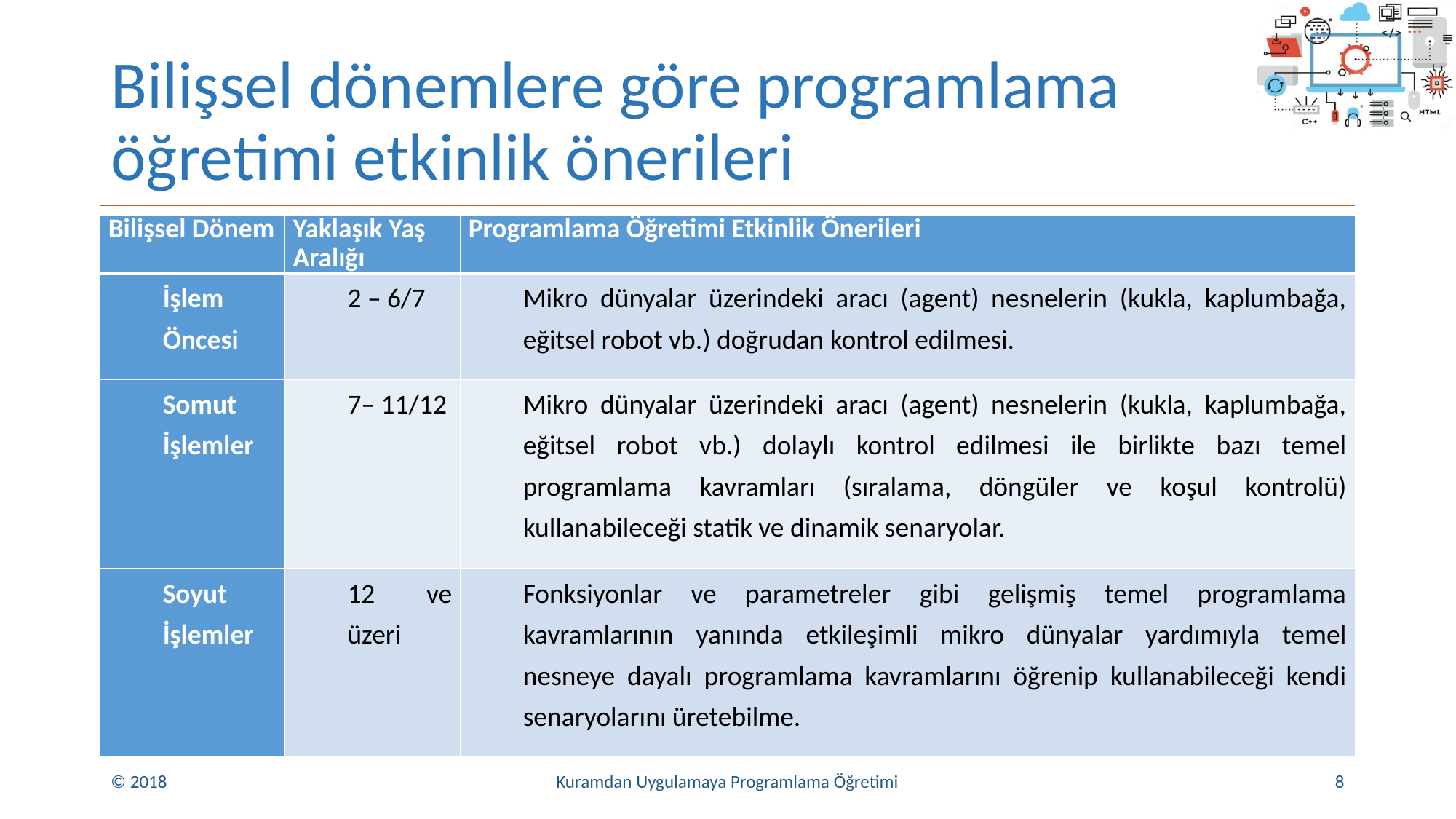

# Bilişsel dönemlere göre programlama öğretimi etkinlik önerileri
| Bilişsel Dönem | Yaklaşık Yaş Aralığı | Programlama Öğretimi Etkinlik Önerileri |
| --- | --- | --- |
| İşlem Öncesi | 2 – 6/7 | Mikro dünyalar üzerindeki aracı (agent) nesnelerin (kukla, kaplumbağa, eğitsel robot vb.) doğrudan kontrol edilmesi. |
| Somut İşlemler | 7– 11/12 | Mikro dünyalar üzerindeki aracı (agent) nesnelerin (kukla, kaplumbağa, eğitsel robot vb.) dolaylı kontrol edilmesi ile birlikte bazı temel programlama kavramları (sıralama, döngüler ve koşul kontrolü) kullanabileceği statik ve dinamik senaryolar. |
| Soyut İşlemler | 12 ve üzeri | Fonksiyonlar ve parametreler gibi gelişmiş temel programlama kavramlarının yanında etkileşimli mikro dünyalar yardımıyla temel nesneye dayalı programlama kavramlarını öğrenip kullanabileceği kendi senaryolarını üretebilme. |
© 2018
Kuramdan Uygulamaya Programlama Öğretimi
8